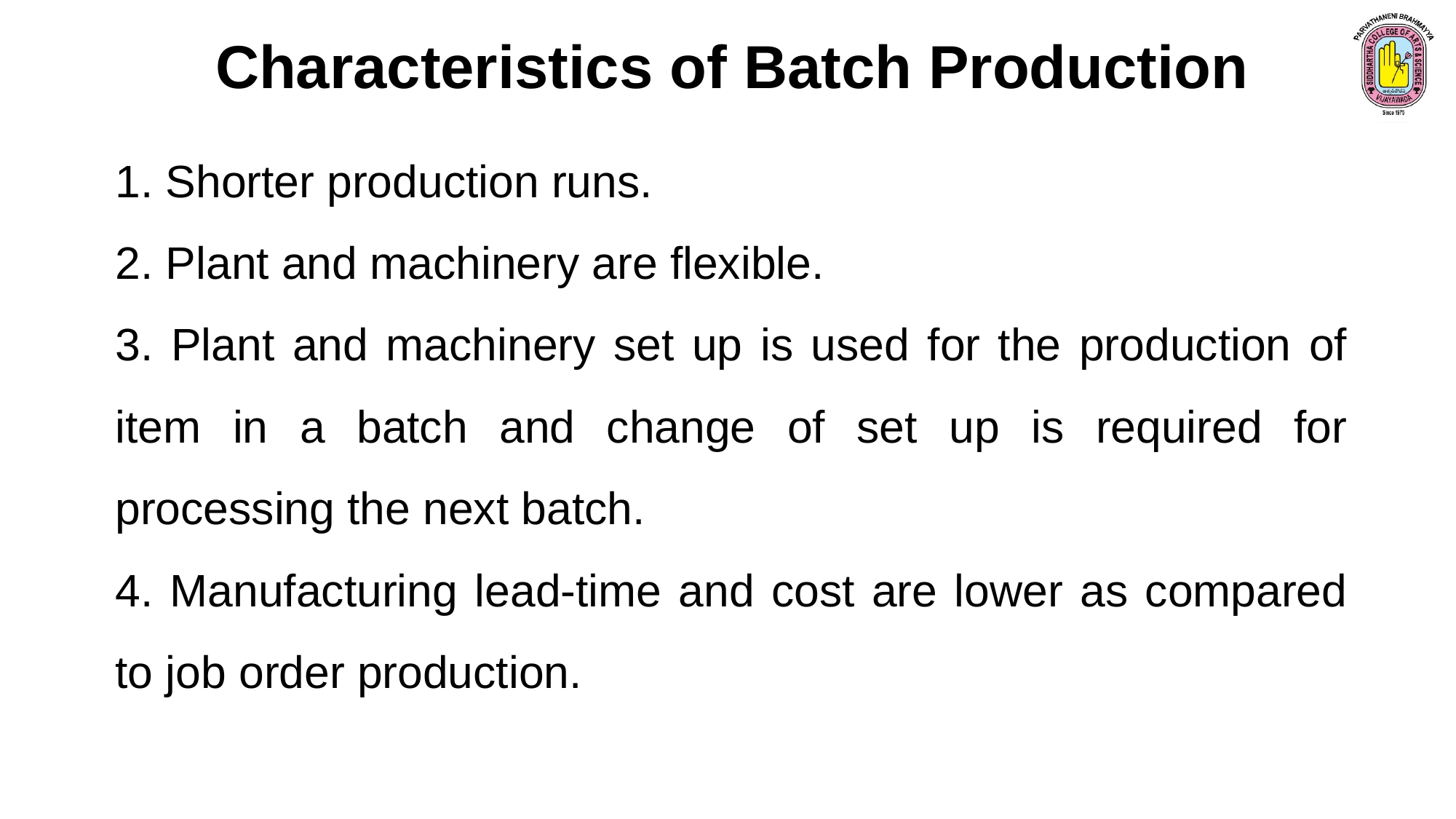

Characteristics of Batch Production
1. Shorter production runs.
2. Plant and machinery are flexible.
3. Plant and machinery set up is used for the production of item in a batch and change of set up is required for processing the next batch.
4. Manufacturing lead-time and cost are lower as compared to job order production.